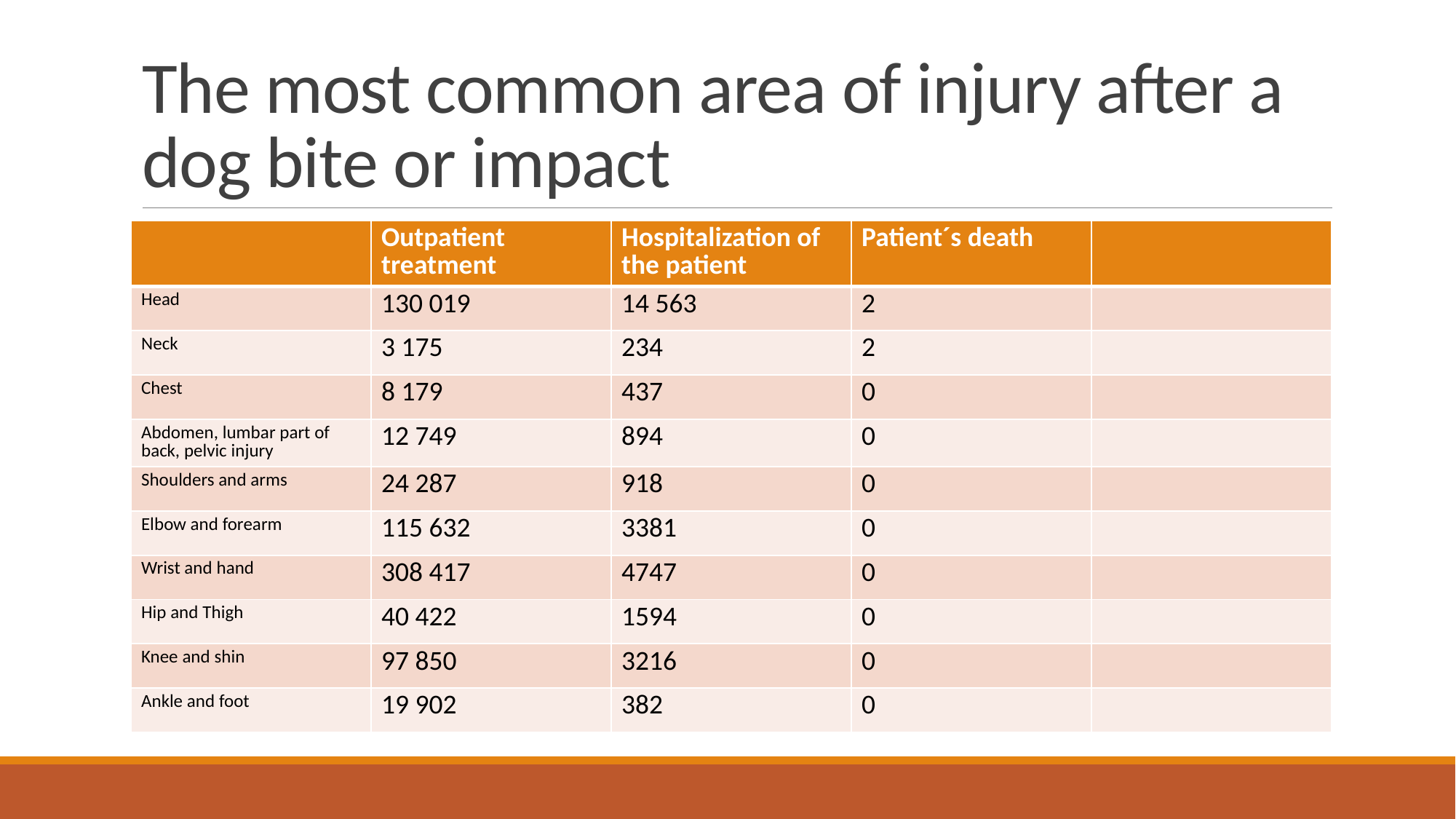

# The most common area of ​​injury after a dog bite or impact
|  | Outpatient treatment | Hospitalization of the patient | Patient´s death |  |
| --- | --- | --- | --- | --- |
| Head | 130 019 | 14 563 | 2 |  |
| Neck | 3 175 | 234 | 2 |  |
| Chest | 8 179 | 437 | 0 |  |
| Abdomen, lumbar part of back, pelvic injury | 12 749 | 894 | 0 |  |
| Shoulders and arms | 24 287 | 918 | 0 |  |
| Elbow and forearm | 115 632 | 3381 | 0 |  |
| Wrist and hand | 308 417 | 4747 | 0 |  |
| Hip and Thigh | 40 422 | 1594 | 0 |  |
| Knee and shin | 97 850 | 3216 | 0 |  |
| Ankle and foot | 19 902 | 382 | 0 |  |